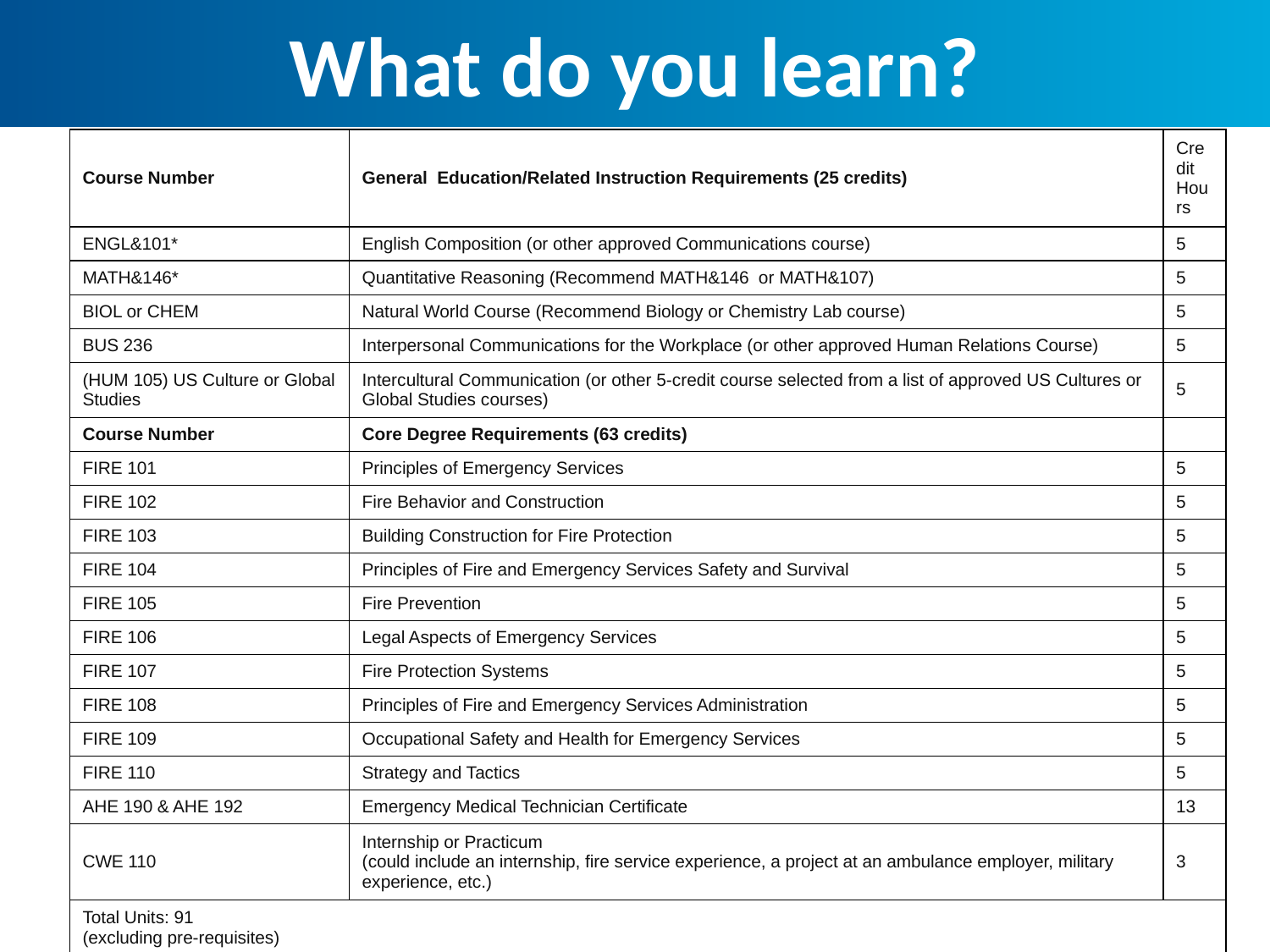

What do you learn?
| Course Number | General  Education/Related Instruction Requirements (25 credits) | Credit Hours |
| --- | --- | --- |
| ENGL&101\* | English Composition (or other approved Communications course) | 5 |
| MATH&146\* | Quantitative Reasoning (Recommend MATH&146  or MATH&107) | 5 |
| BIOL or CHEM | Natural World Course (Recommend Biology or Chemistry Lab course) | 5 |
| BUS 236 | Interpersonal Communications for the Workplace (or other approved Human Relations Course) | 5 |
| (HUM 105) US Culture or Global Studies | Intercultural Communication (or other 5-credit course selected from a list of approved US Cultures or Global Studies courses) | 5 |
| Course Number | Core Degree Requirements (63 credits) |  |
| FIRE 101 | Principles of Emergency Services | 5 |
| FIRE 102 | Fire Behavior and Construction | 5 |
| FIRE 103 | Building Construction for Fire Protection | 5 |
| FIRE 104 | Principles of Fire and Emergency Services Safety and Survival | 5 |
| FIRE 105 | Fire Prevention | 5 |
| FIRE 106 | Legal Aspects of Emergency Services | 5 |
| FIRE 107 | Fire Protection Systems | 5 |
| FIRE 108 | Principles of Fire and Emergency Services Administration | 5 |
| FIRE 109 | Occupational Safety and Health for Emergency Services | 5 |
| FIRE 110 | Strategy and Tactics | 5 |
| AHE 190 & AHE 192 | Emergency Medical Technician Certificate | 13 |
| CWE 110 | Internship or Practicum (could include an internship, fire service experience, a project at an ambulance employer, military experience, etc.) | 3 |
| Total Units: 91 (excluding pre-requisites) |  |  |